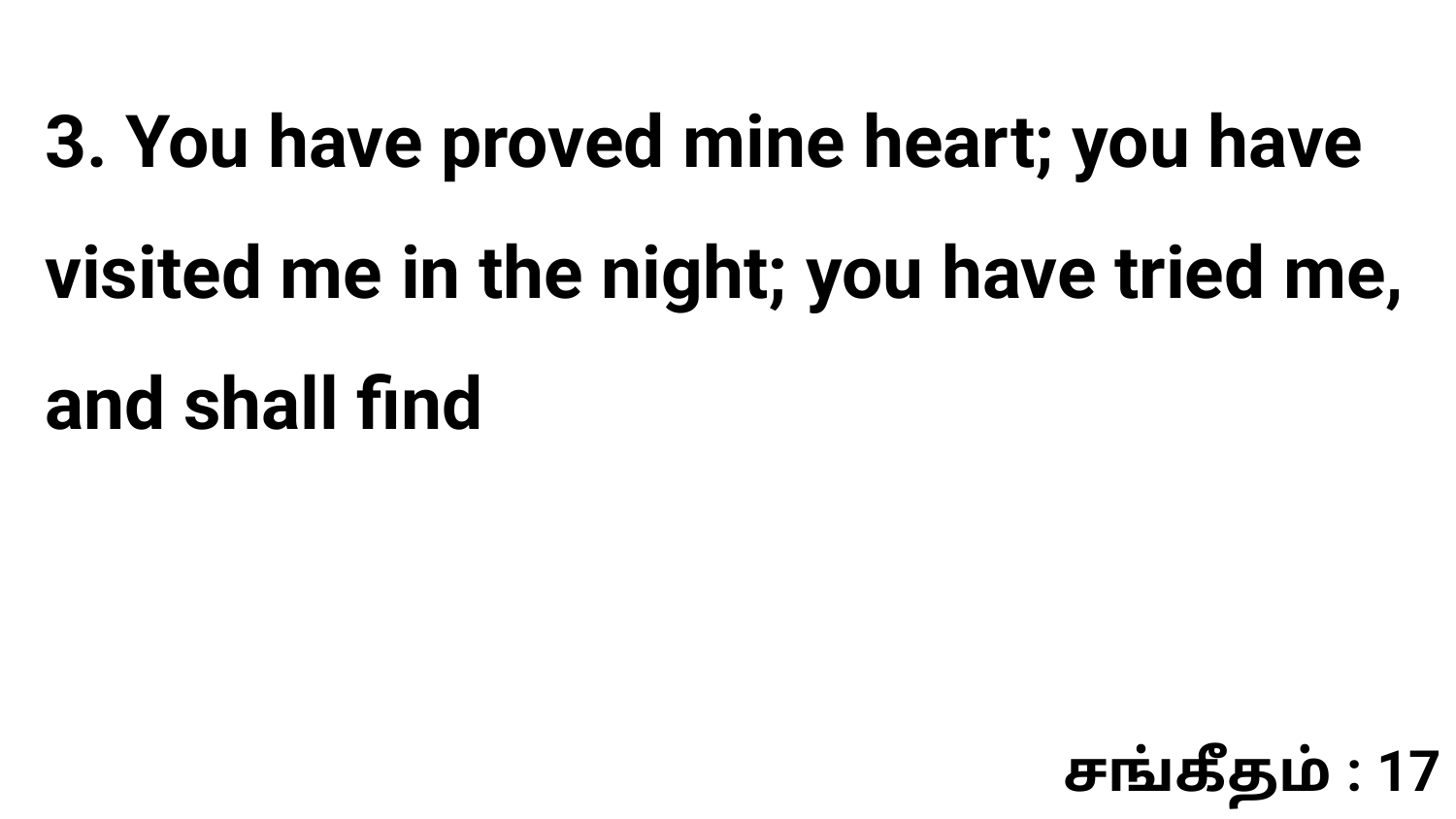

3. You have proved mine heart; you have visited me in the night; you have tried me, and shall find
சங்கீதம் : 17